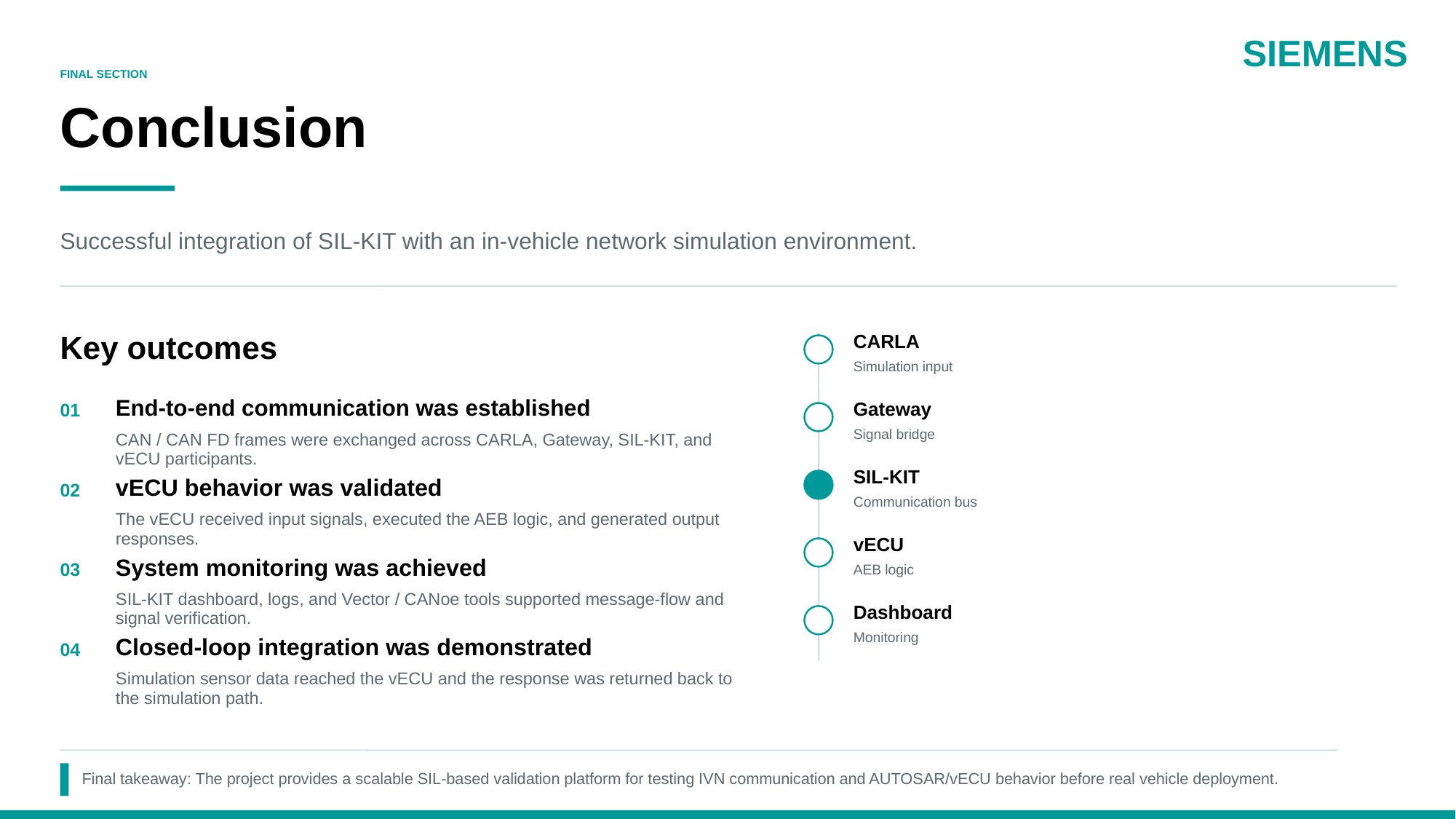

SIEMENS
FINAL SECTION
Conclusion

Successful integration of SIL-KIT with an in-vehicle network simulation environment.

Key outcomes
CARLA

Simulation input
End-to-end communication was established
01
Gateway

Signal bridge
CAN / CAN FD frames were exchanged across CARLA, Gateway, SIL-KIT, and vECU participants.
SIL-KIT

vECU behavior was validated
02
Communication bus
The vECU received input signals, executed the AEB logic, and generated output responses.
vECU

System monitoring was achieved
03
AEB logic
SIL-KIT dashboard, logs, and Vector / CANoe tools supported message-flow and signal verification.
Dashboard

Monitoring
Closed-loop integration was demonstrated
04
Simulation sensor data reached the vECU and the response was returned back to the simulation path.

Final takeaway: The project provides a scalable SIL-based validation platform for testing IVN communication and AUTOSAR/vECU behavior before real vehicle deployment.